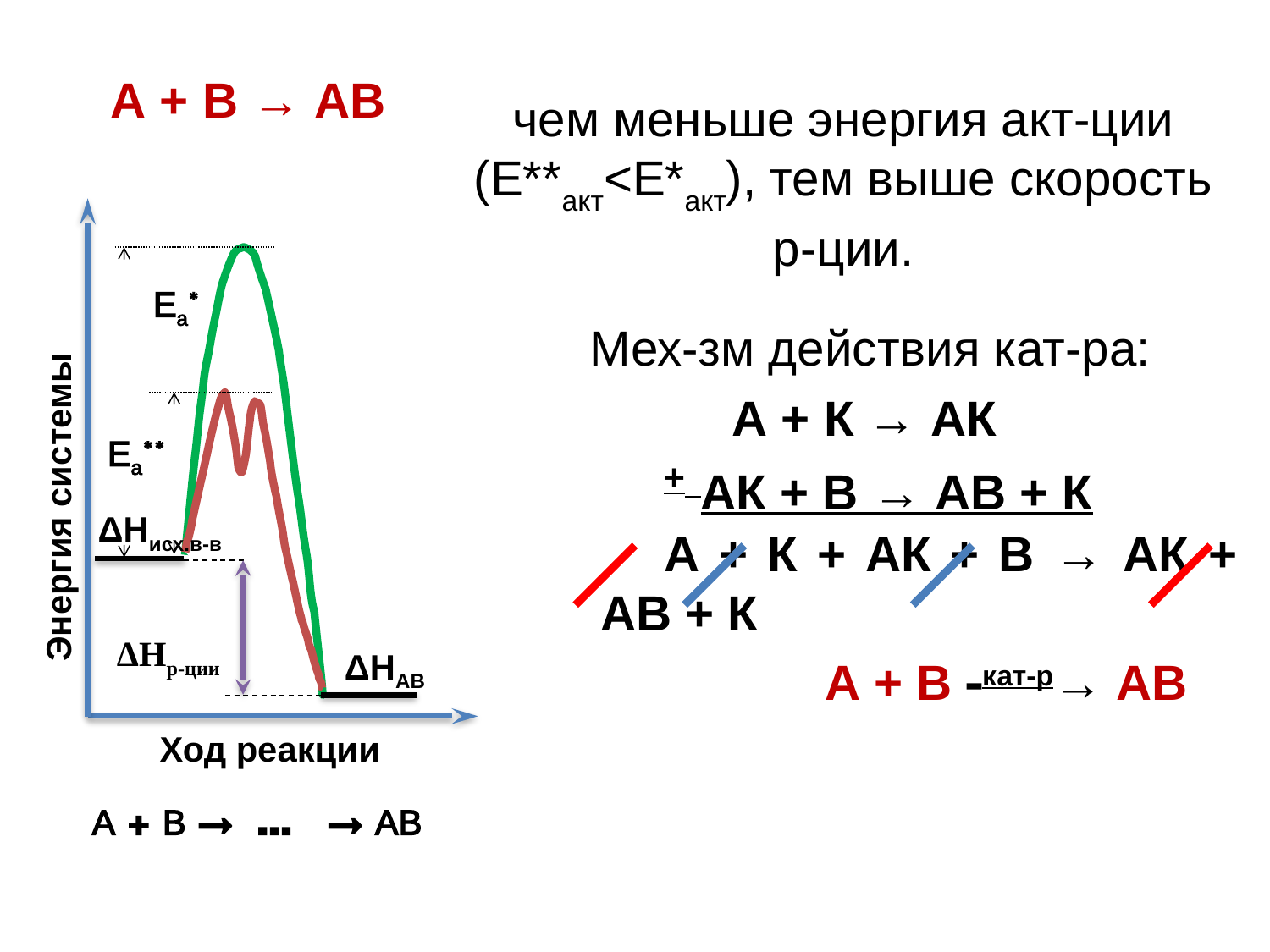

А + В → АВ
чем меньше энергия акт-ции (Е**акт<Е*акт), тем выше скорость р-ции.
Энергия системы
ΔHисх.в-в
ΔHр-ции
ΔHАВ
Ход реакции
А + В →  …   → АВ

Еа*
Мех-зм действия кат-ра:
     А + К → АК
+  АК + В → АВ + К
А + К + АК + В → АК + АВ + К
А + В −кат-р→ АВ

Еа**